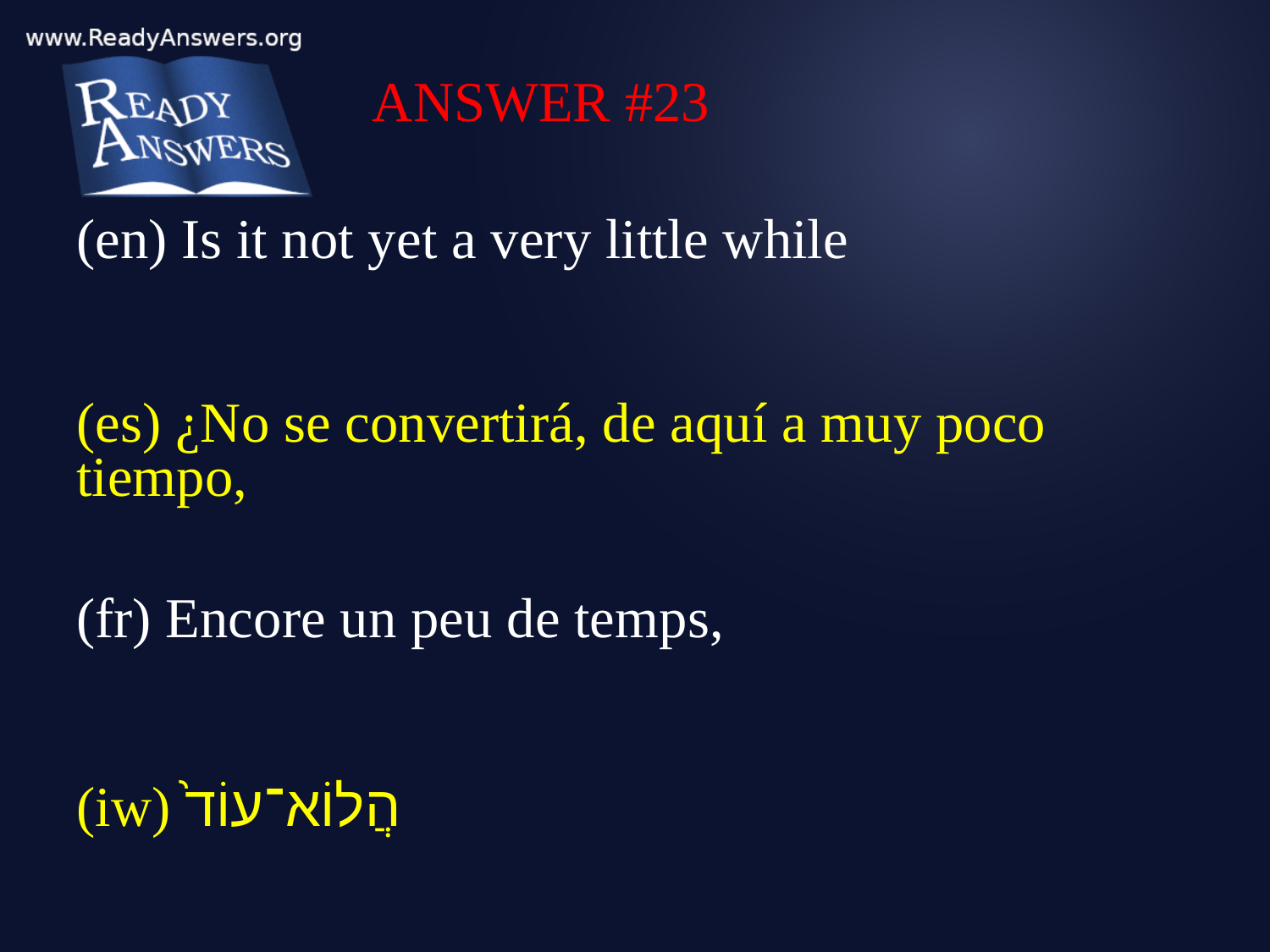

ANSWER #23
(en) Is it not yet a very little while
(es) ¿No se convertirá, de aquí a muy poco tiempo,
(fr) Encore un peu de temps,
(iw) הֲלוֹא־עוֹד֙